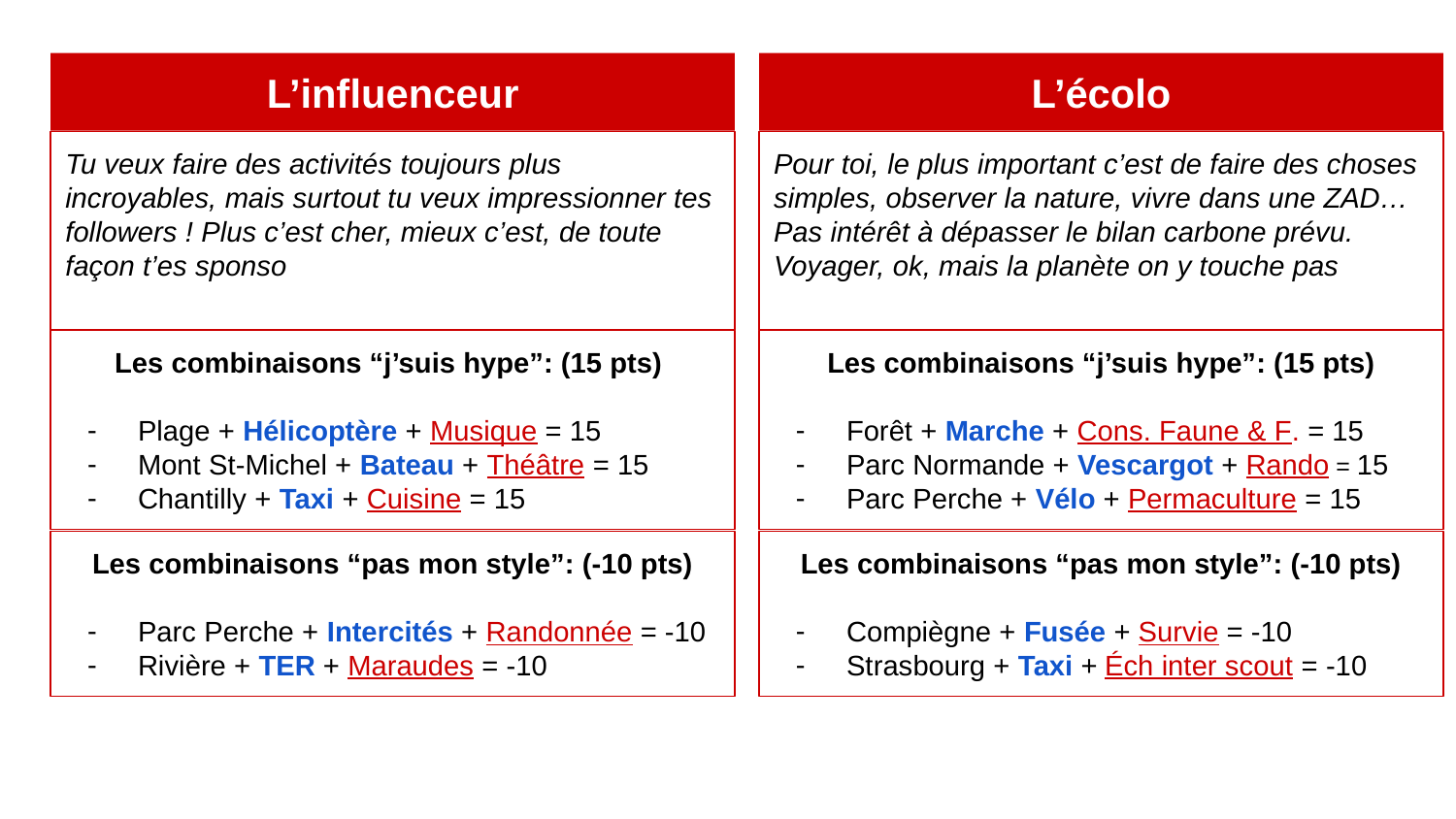

L’influenceur
L’écolo
Tu veux faire des activités toujours plus incroyables, mais surtout tu veux impressionner tes followers ! Plus c’est cher, mieux c’est, de toute façon t’es sponso
Pour toi, le plus important c’est de faire des choses simples, observer la nature, vivre dans une ZAD… Pas intérêt à dépasser le bilan carbone prévu.
Voyager, ok, mais la planète on y touche pas

Les combinaisons “j’suis hype”: (15 pts)

Plage + Hélicoptère + Musique = 15
Mont St-Michel + Bateau + Théâtre = 15
Chantilly + Taxi + Cuisine = 15
Les combinaisons “j’suis hype”: (15 pts)

Forêt + Marche + Cons. Faune & F. = 15
Parc Normande + Vescargot + Rando = 15
Parc Perche + Vélo + Permaculture = 15
Les combinaisons “pas mon style”: (-10 pts)

Parc Perche + Intercités + Randonnée = -10
Rivière + TER + Maraudes = -10
Les combinaisons “pas mon style”: (-10 pts)

Compiègne + Fusée + Survie = -10
Strasbourg + Taxi + Éch inter scout = -10